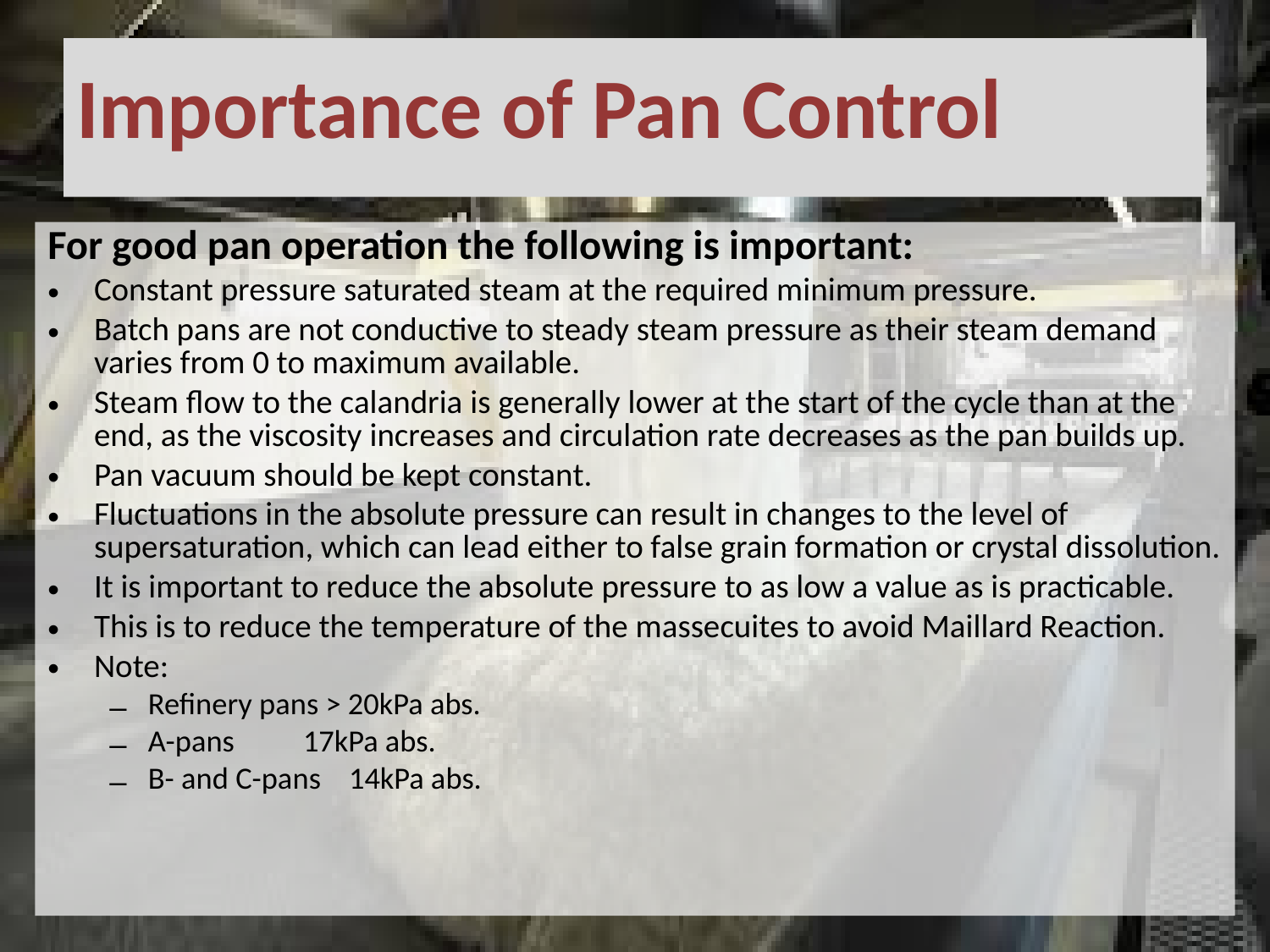

# Importance of Pan Control
For good pan operation the following is important:
Constant pressure saturated steam at the required minimum pressure.
Batch pans are not conductive to steady steam pressure as their steam demand varies from 0 to maximum available.
Steam flow to the calandria is generally lower at the start of the cycle than at the end, as the viscosity increases and circulation rate decreases as the pan builds up.
Pan vacuum should be kept constant.
Fluctuations in the absolute pressure can result in changes to the level of supersaturation, which can lead either to false grain formation or crystal dissolution.
It is important to reduce the absolute pressure to as low a value as is practicable.
This is to reduce the temperature of the massecuites to avoid Maillard Reaction.
Note:
Refinery pans > 20kPa abs.
A-pans 	        17kPa abs.
B- and C-pans    14kPa abs.